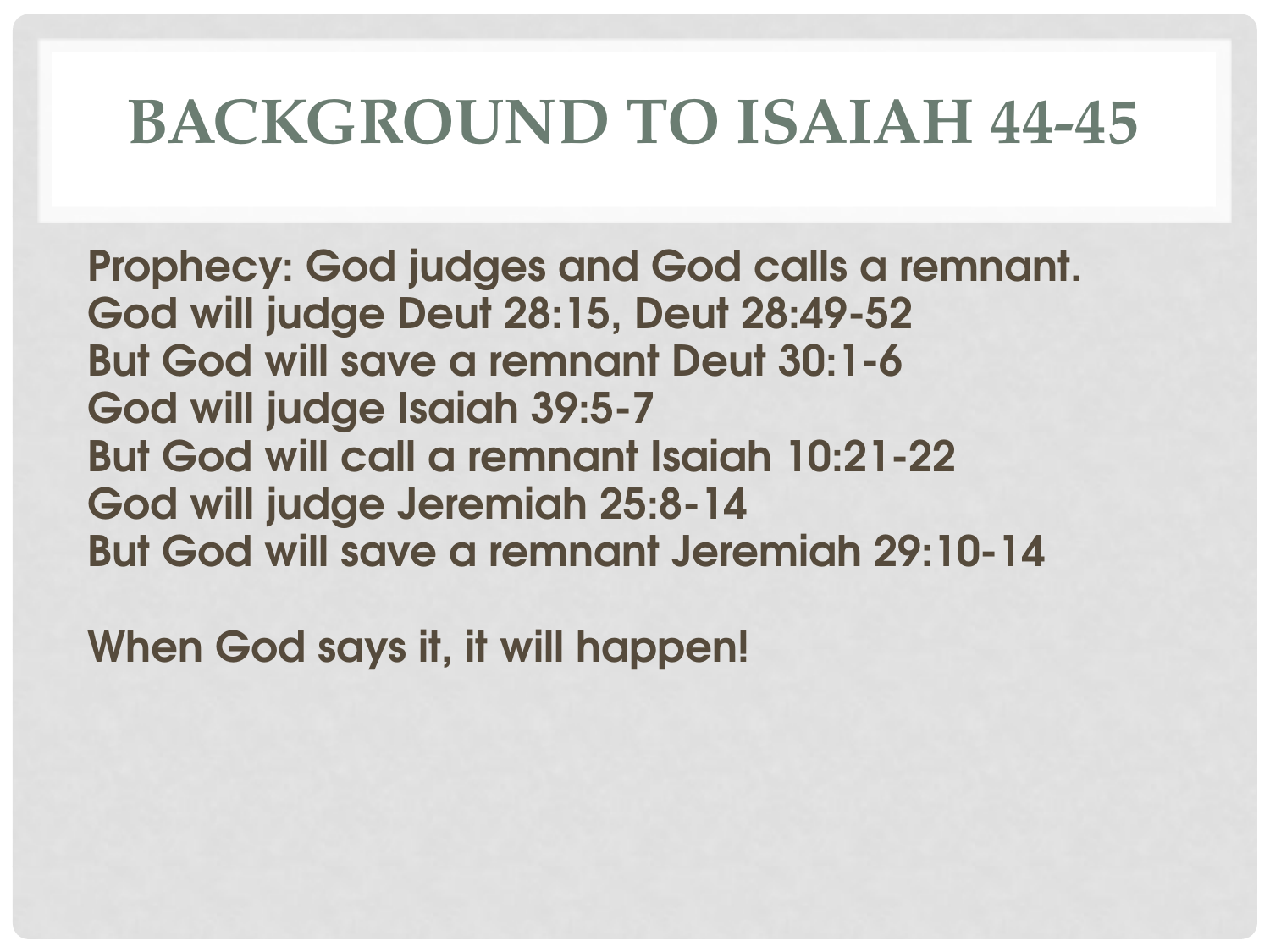

# Background to Isaiah 44-45
Prophecy: God judges and God calls a remnant.
God will judge Deut 28:15, Deut 28:49-52
But God will save a remnant Deut 30:1-6
God will judge Isaiah 39:5-7
But God will call a remnant Isaiah 10:21-22
God will judge Jeremiah 25:8-14
But God will save a remnant Jeremiah 29:10-14

When God says it, it will happen!